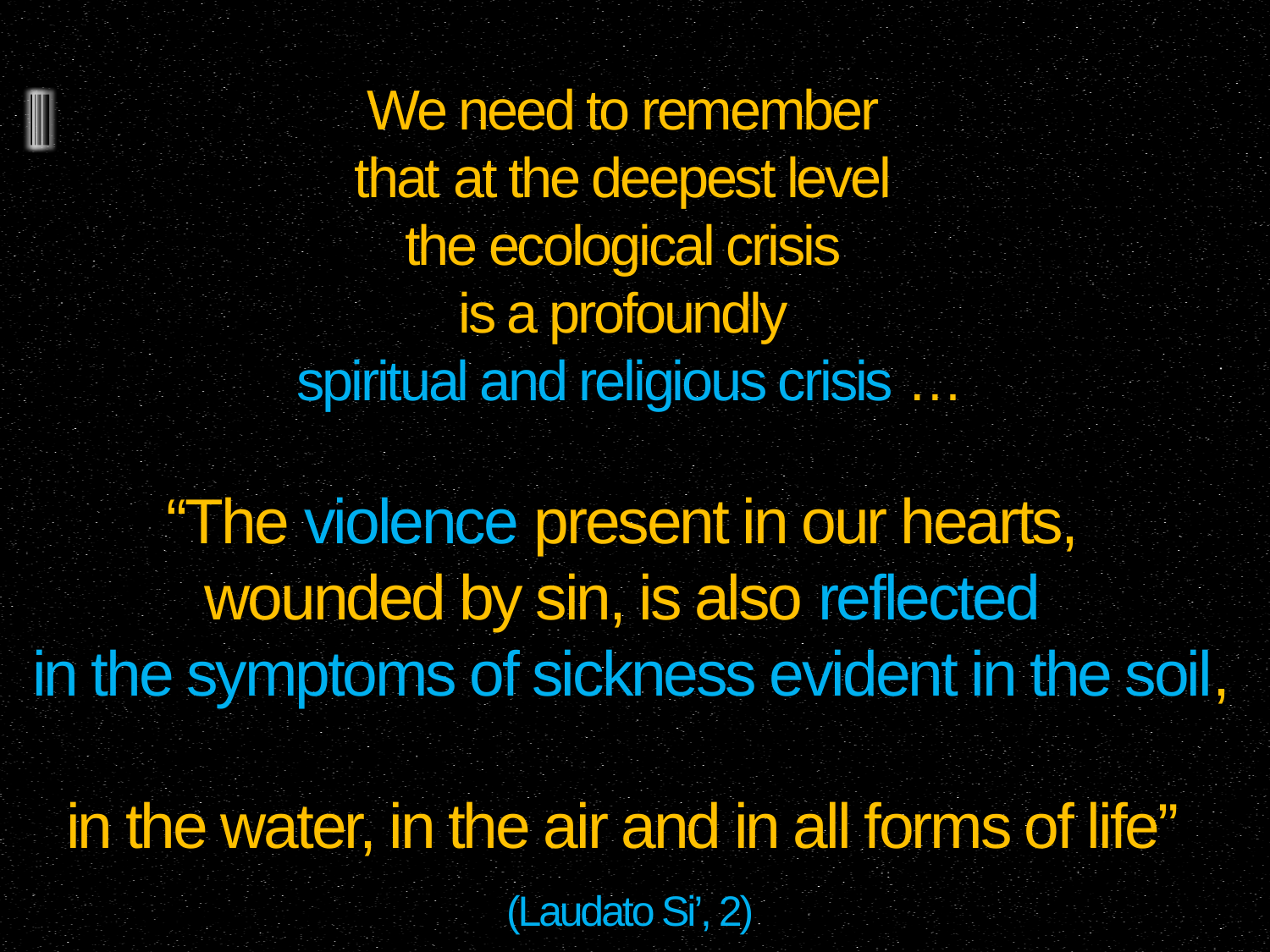

# We need to remember that at the deepest level the ecological crisis is a profoundly spiritual and religious crisis … “The violence present in our hearts, wounded by sin, is also reflected in the symptoms of sickness evident in the soil, in the water, in the air and in all forms of life” (Laudato Si’, 2)